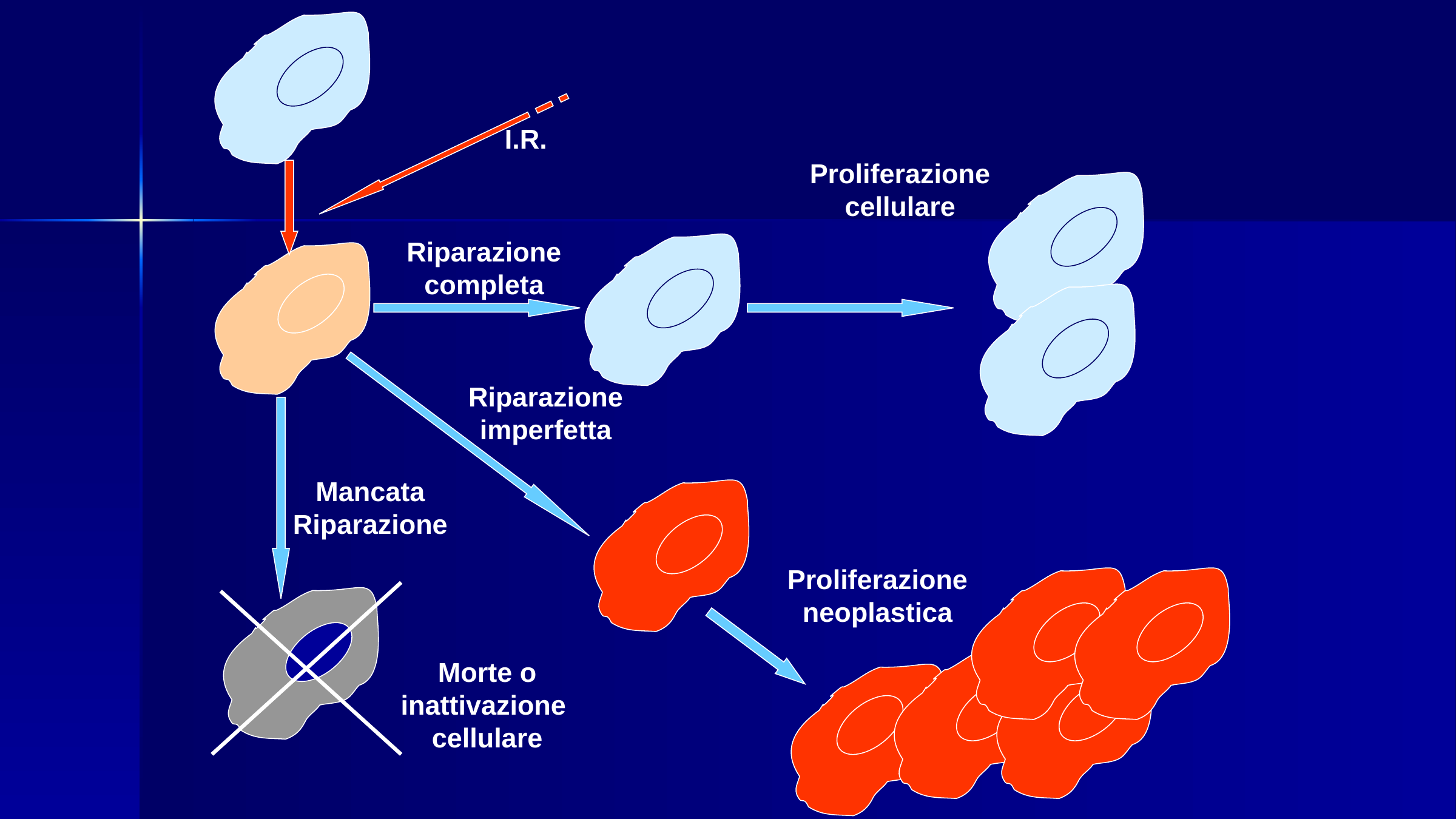

I.R.

Proliferazione cellulare

Riparazione completa

Riparazione imperfetta

Mancata Riparazione

Proliferazione neoplastica

Morte o inattivazione  cellulare